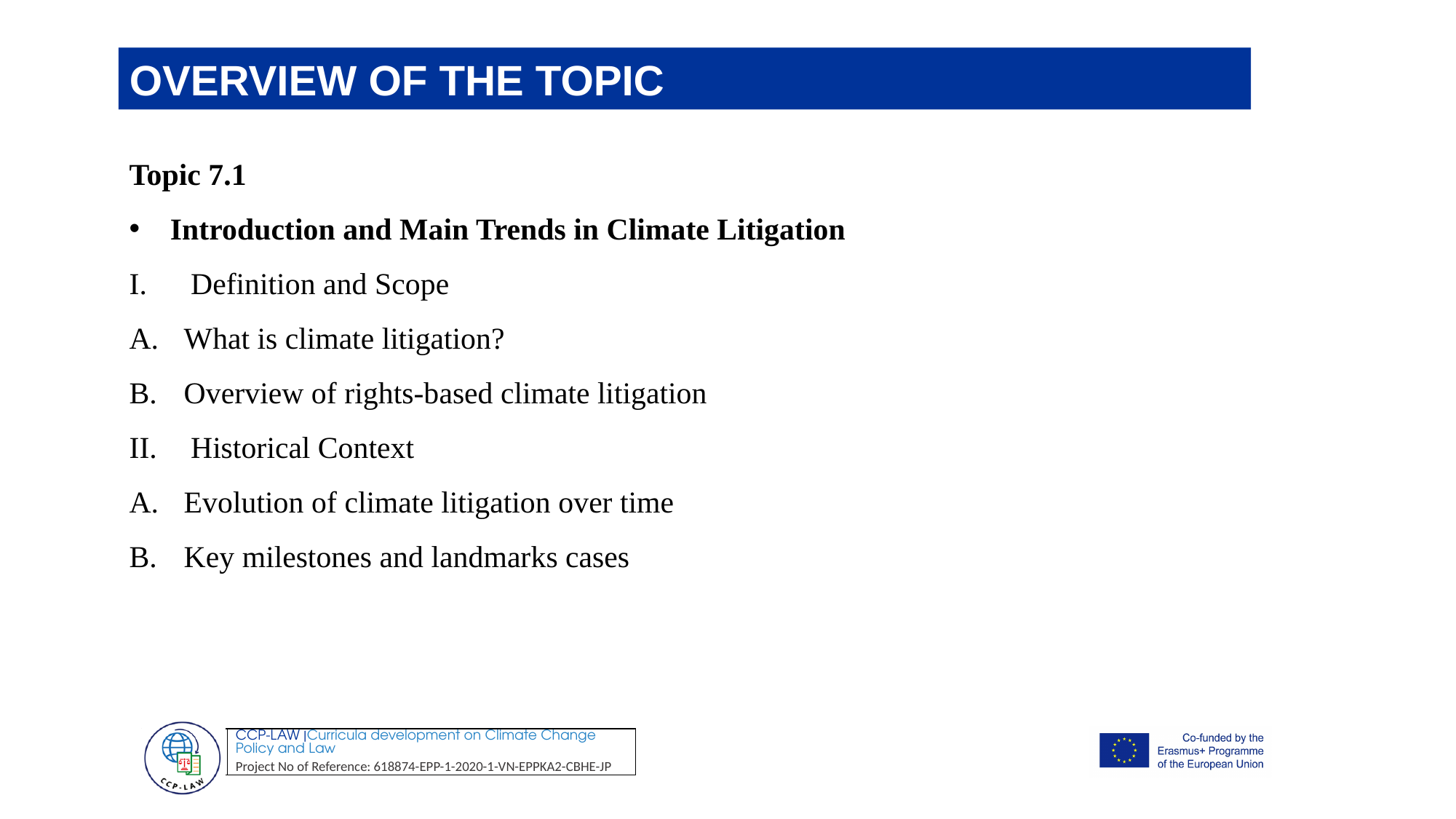

OVERVIEW OF THE TOPIC
Topic 7.1
Introduction and Main Trends in Climate Litigation
Definition and Scope
What is climate litigation?
Overview of rights-based climate litigation
Historical Context
Evolution of climate litigation over time
Key milestones and landmarks cases